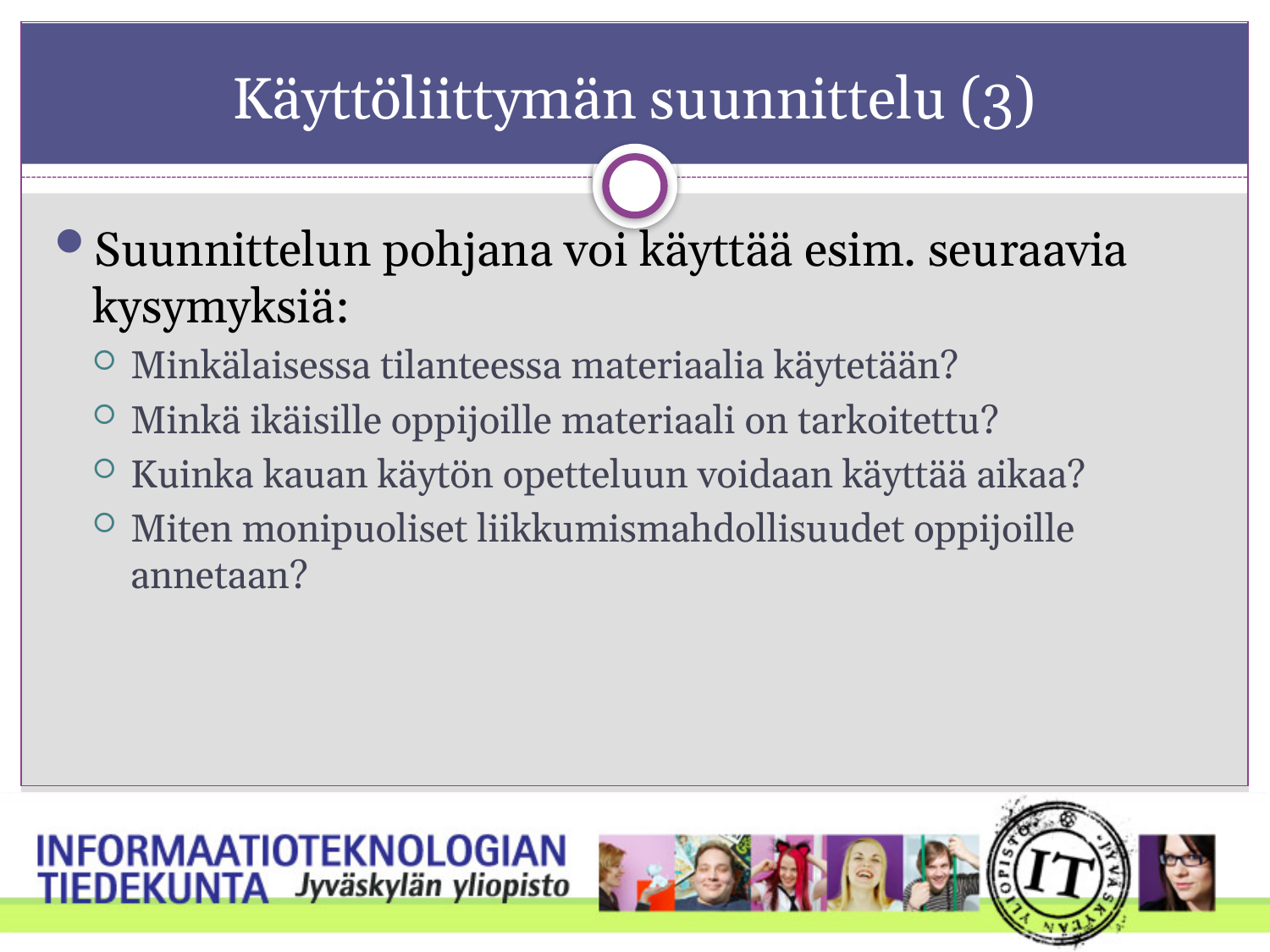

# Käyttöliittymän suunnittelu (3)
Suunnittelun pohjana voi käyttää esim. seuraavia kysymyksiä:
Minkälaisessa tilanteessa materiaalia käytetään?
Minkä ikäisille oppijoille materiaali on tarkoitettu?
Kuinka kauan käytön opetteluun voidaan käyttää aikaa?
Miten monipuoliset liikkumismahdollisuudet oppijoille annetaan?